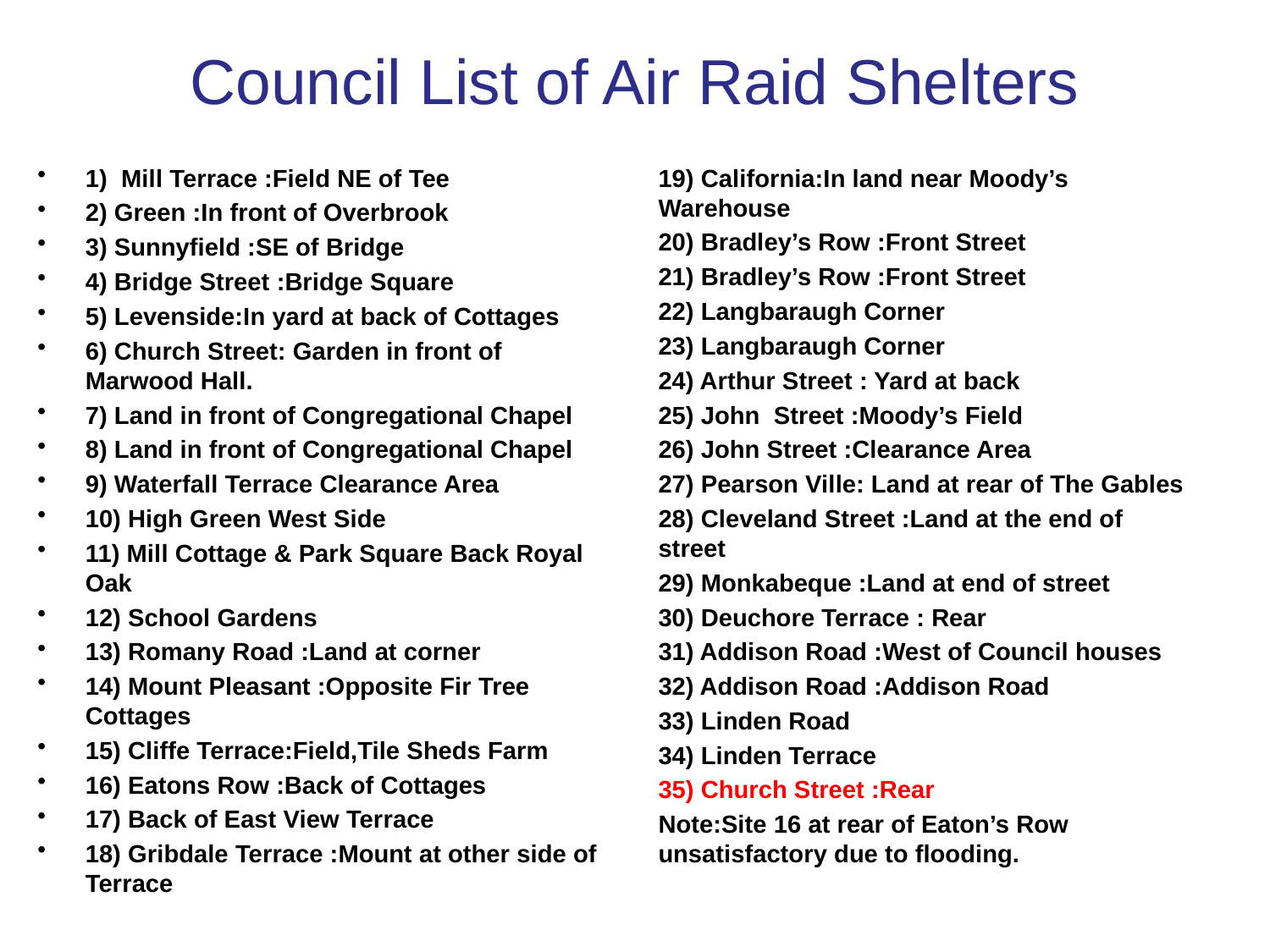

# Council List of Air Raid Shelters
1)  Mill Terrace :Field NE of Tee
2) Green :In front of Overbrook
3) Sunnyfield :SE of Bridge
4) Bridge Street :Bridge Square
5) Levenside:In yard at back of Cottages
6) Church Street: Garden in front of     Marwood Hall.
7) Land in front of Congregational Chapel
8) Land in front of Congregational Chapel
9) Waterfall Terrace Clearance Area
10) High Green West Side
11) Mill Cottage & Park Square Back Royal Oak
12) School Gardens
13) Romany Road :Land at corner
14) Mount Pleasant :Opposite Fir Tree Cottages
15) Cliffe Terrace:Field,Tile Sheds Farm
16) Eatons Row :Back of Cottages
17) Back of East View Terrace
18) Gribdale Terrace :Mount at other side of Terrace

19) California:In land near Moody’s Warehouse
20) Bradley’s Row :Front Street
21) Bradley’s Row :Front Street
22) Langbaraugh Corner
23) Langbaraugh Corner
24) Arthur Street : Yard at back
25) John  Street :Moody’s Field
26) John Street :Clearance Area
27) Pearson Ville: Land at rear of The Gables
28) Cleveland Street :Land at the end of street
29) Monkabeque :Land at end of street
30) Deuchore Terrace : Rear
31) Addison Road :West of Council houses
32) Addison Road :Addison Road
33) Linden Road
34) Linden Terrace
35) Church Street :Rear
Note:Site 16 at rear of Eaton’s Row unsatisfactory due to flooding.